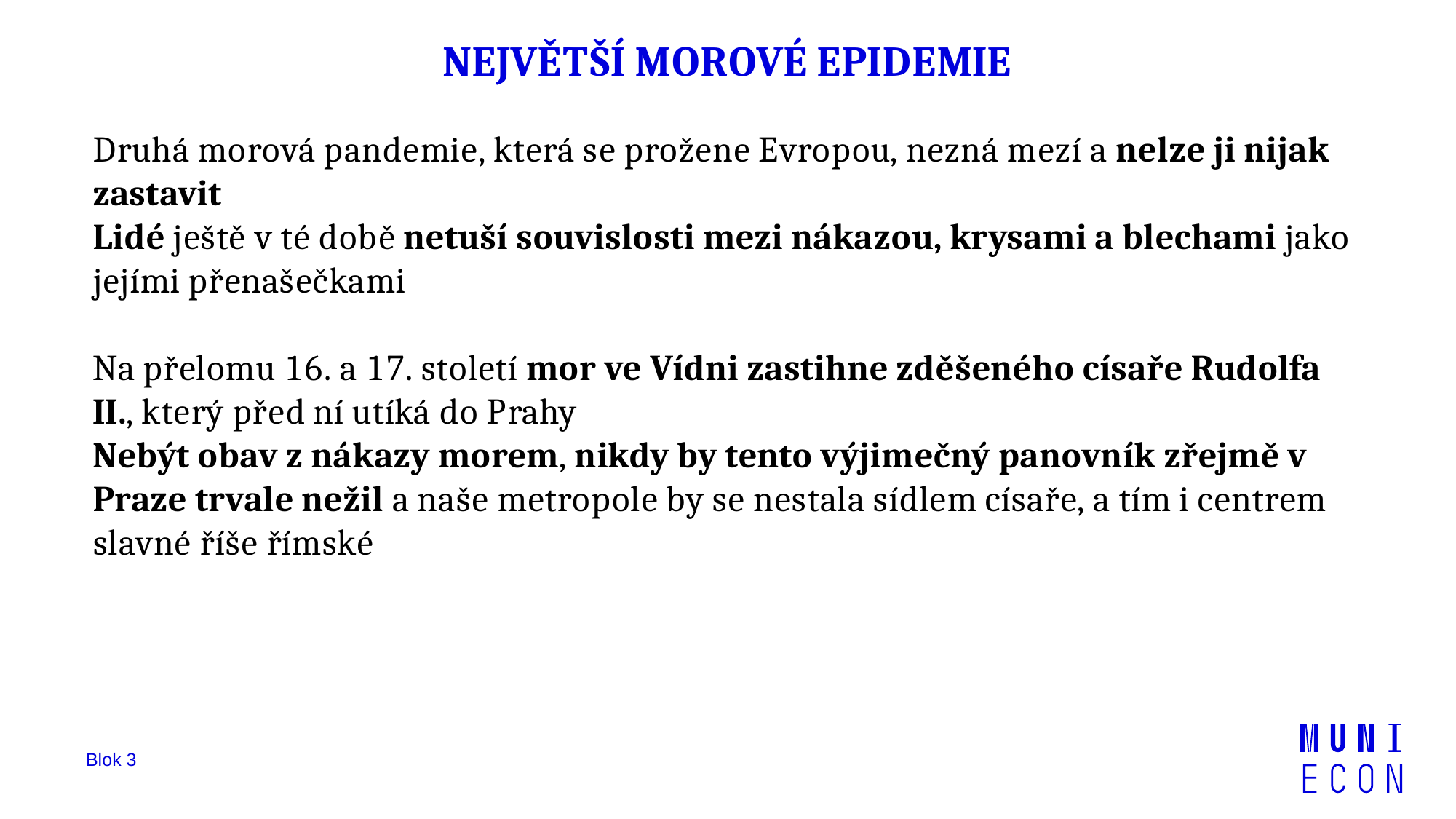

# NEJVĚTŠÍ MOROVÉ EPIDEMIE
Druhá morová pandemie, která se prožene Evropou, nezná mezí a nelze ji nijak zastavit
Lidé ještě v té době netuší souvislosti mezi nákazou, krysami a blechami jako jejími přenašečkami

Na přelomu 16. a 17. století mor ve Vídni zastihne zděšeného císaře Rudolfa II., který před ní utíká do Prahy
Nebýt obav z nákazy morem, nikdy by tento výjimečný panovník zřejmě v Praze trvale nežil a naše metropole by se nestala sídlem císaře, a tím i centrem slavné říše římské
Blok 3